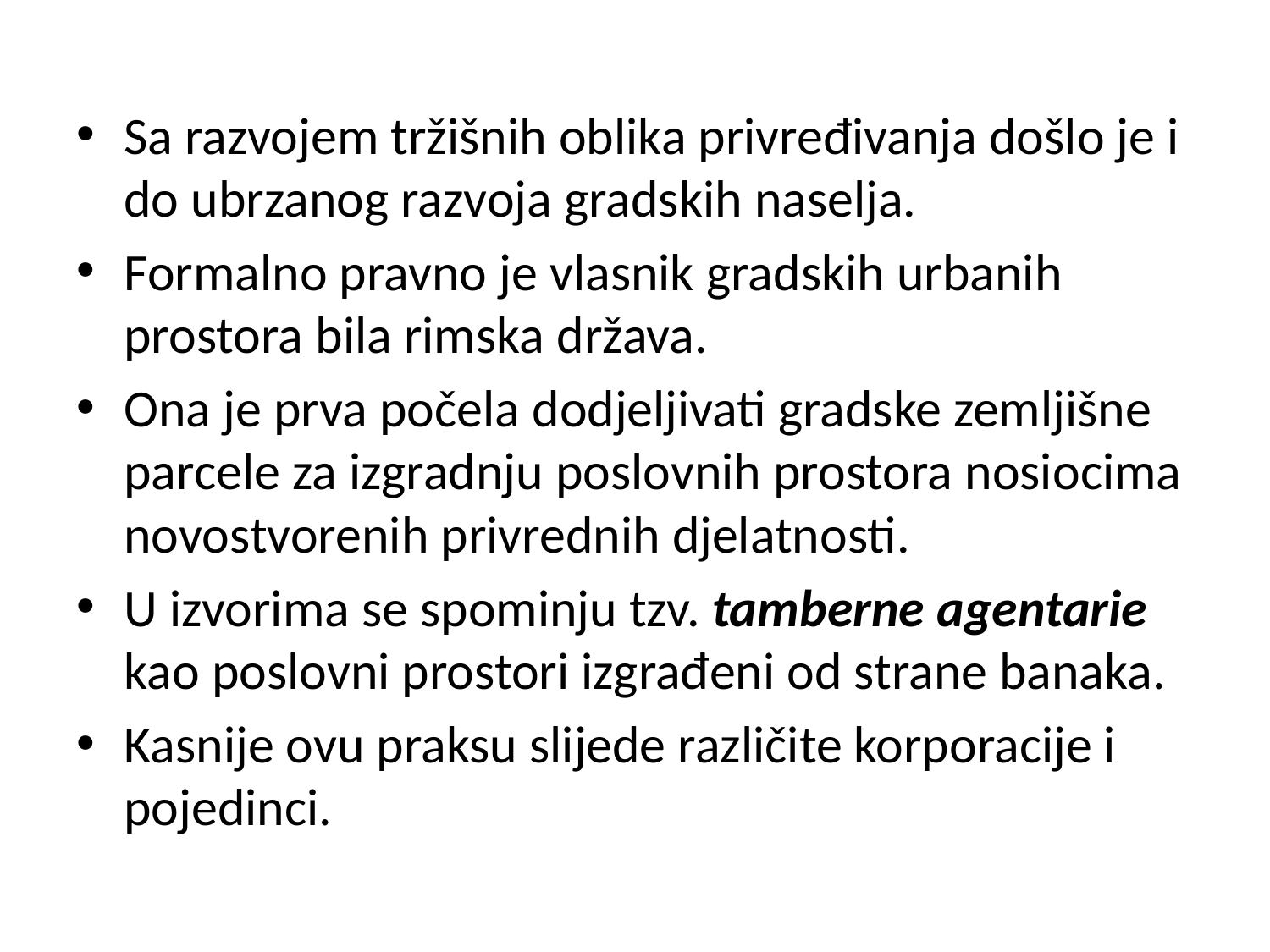

Sa razvojem tržišnih oblika privređivanja došlo je i do ubrzanog razvoja gradskih naselja.
Formalno pravno je vlasnik gradskih urbanih prostora bila rimska država.
Ona je prva počela dodjeljivati gradske zemljišne parcele za izgradnju poslovnih prostora nosiocima novostvorenih privrednih djelatnosti.
U izvorima se spominju tzv. tamberne agentarie kao poslovni prostori izgrađeni od strane banaka.
Kasnije ovu praksu slijede različite korporacije i pojedinci.